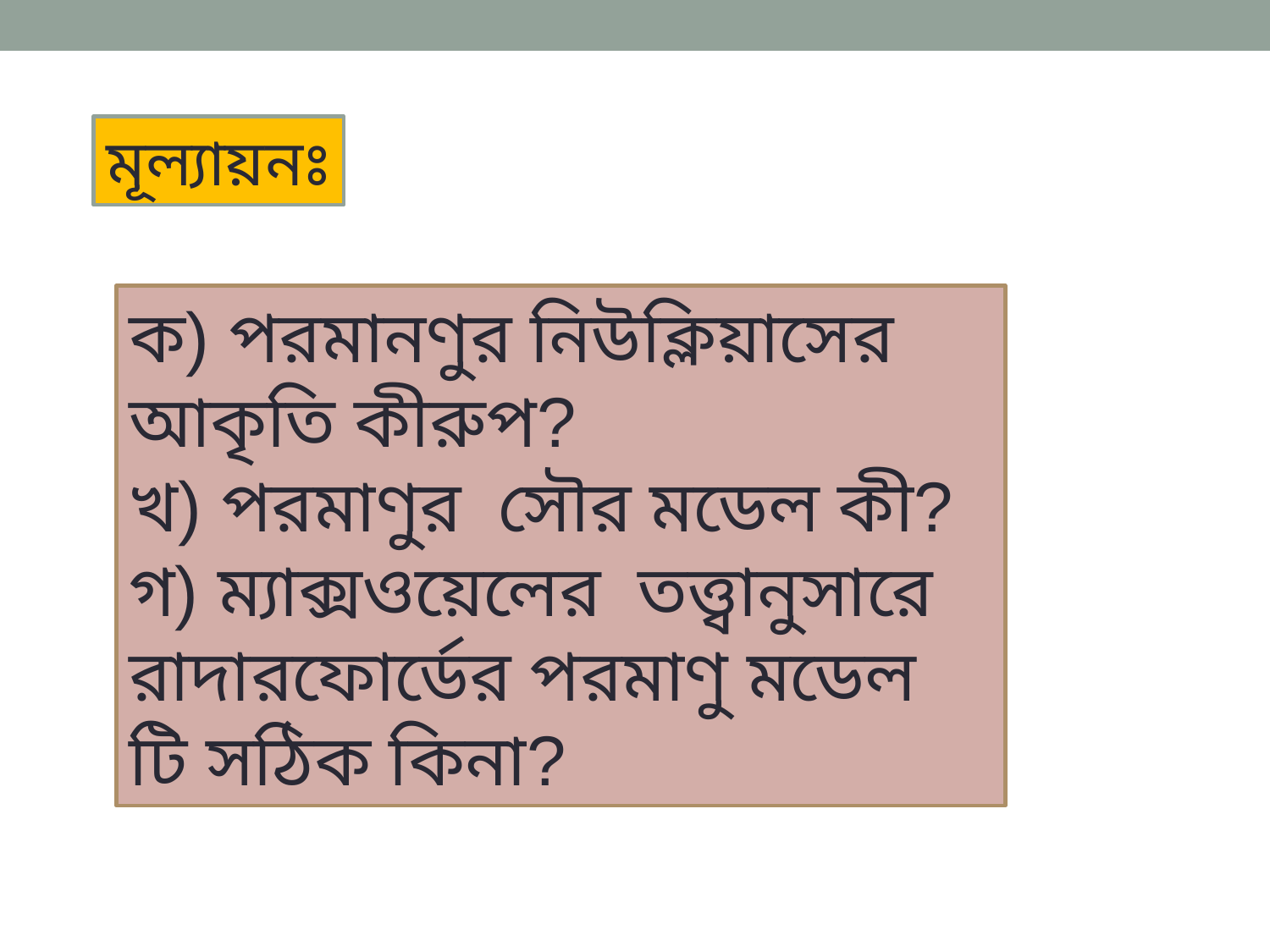

মূল্যায়নঃ
ক) পরমানণুর নিউক্লিয়াসের আকৃতি কীরুপ?
খ) পরমাণুর  সৌর মডেল কী?
গ) ম্যাক্সওয়েলের  তত্ত্বানুসারে রাদারফোর্ডের পরমাণু মডেল টি সঠিক কিনা?